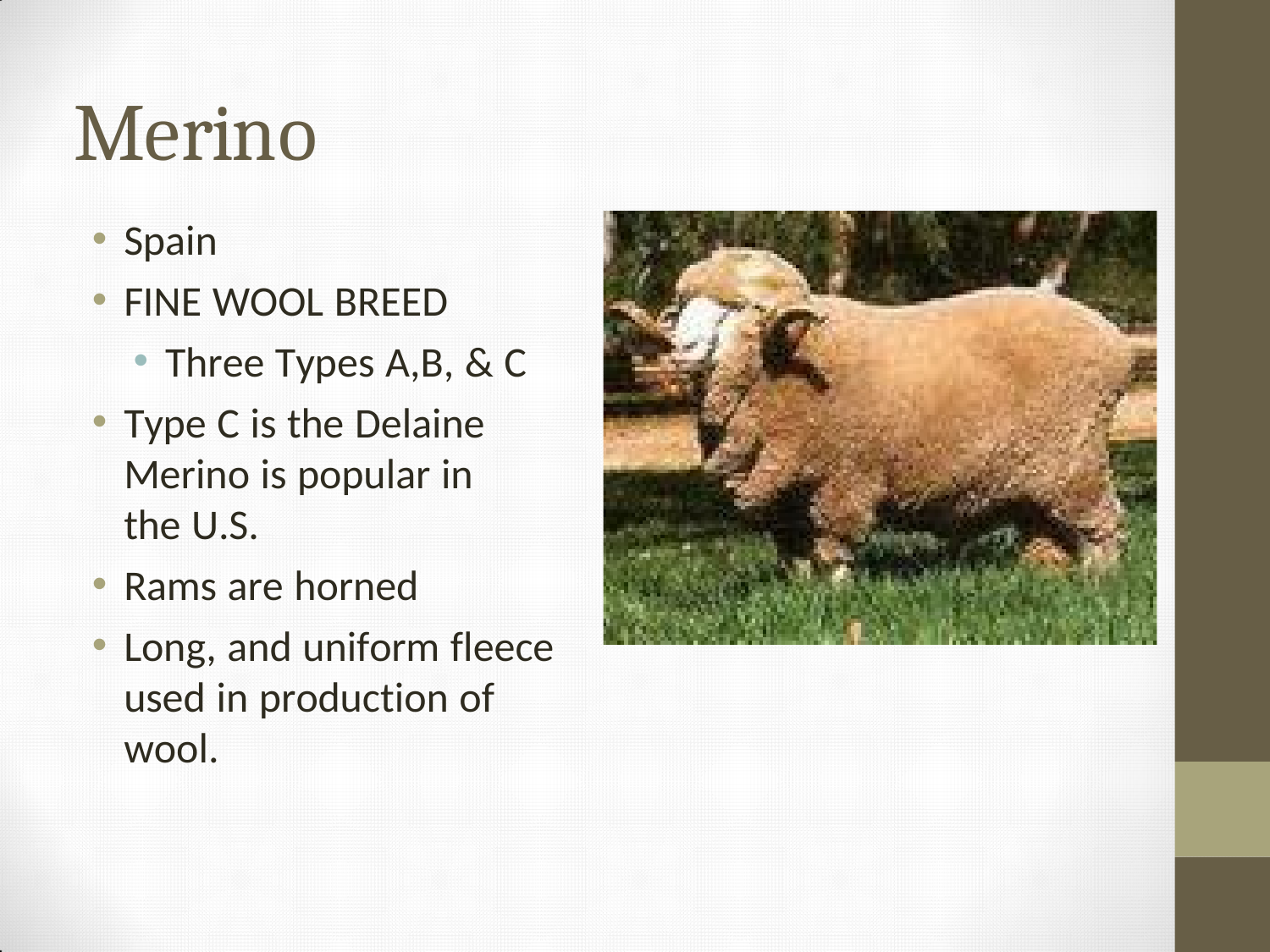

# Merino

Spain
FINE WOOL BREED
Three Types A,B, & C
Type C is the Delaine Merino is popular in the U.S.
Rams are horned
Long, and uniform fleece used in production of wool.